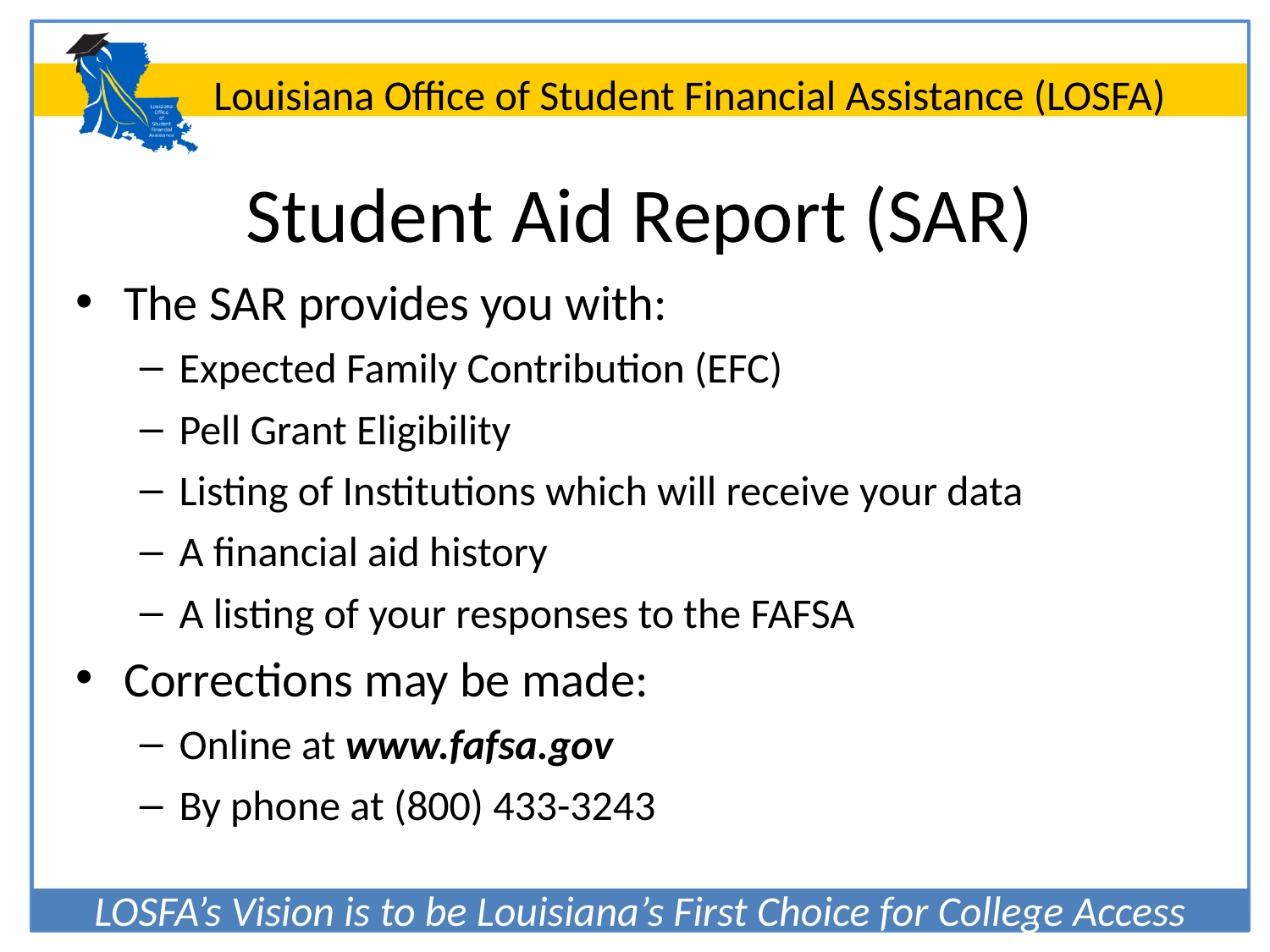

# Student Aid Report (SAR)
The SAR provides you with:
Expected Family Contribution (EFC)
Pell Grant Eligibility
Listing of Institutions which will receive your data
A financial aid history
A listing of your responses to the FAFSA
Corrections may be made:
Online at www.fafsa.gov
By phone at (800) 433-3243